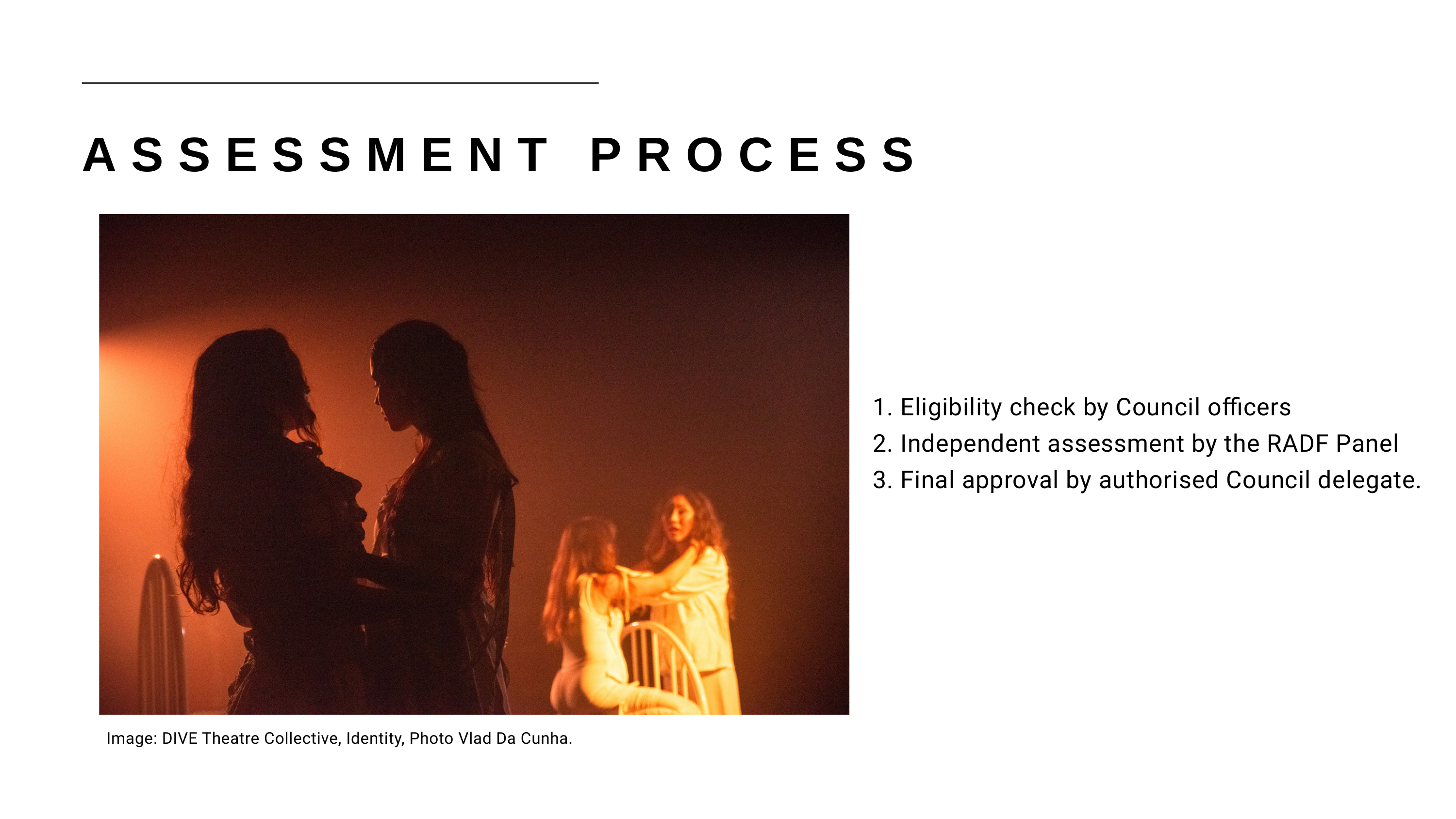

ASSESSMENT PROCESS

1. Eligibility check by Council officers
2. Independent assessment by the RADF Panel
3. Final approval by authorised Council delegate.
Image: DIVE Theatre Collective, Identity, Photo Vlad Da Cunha.